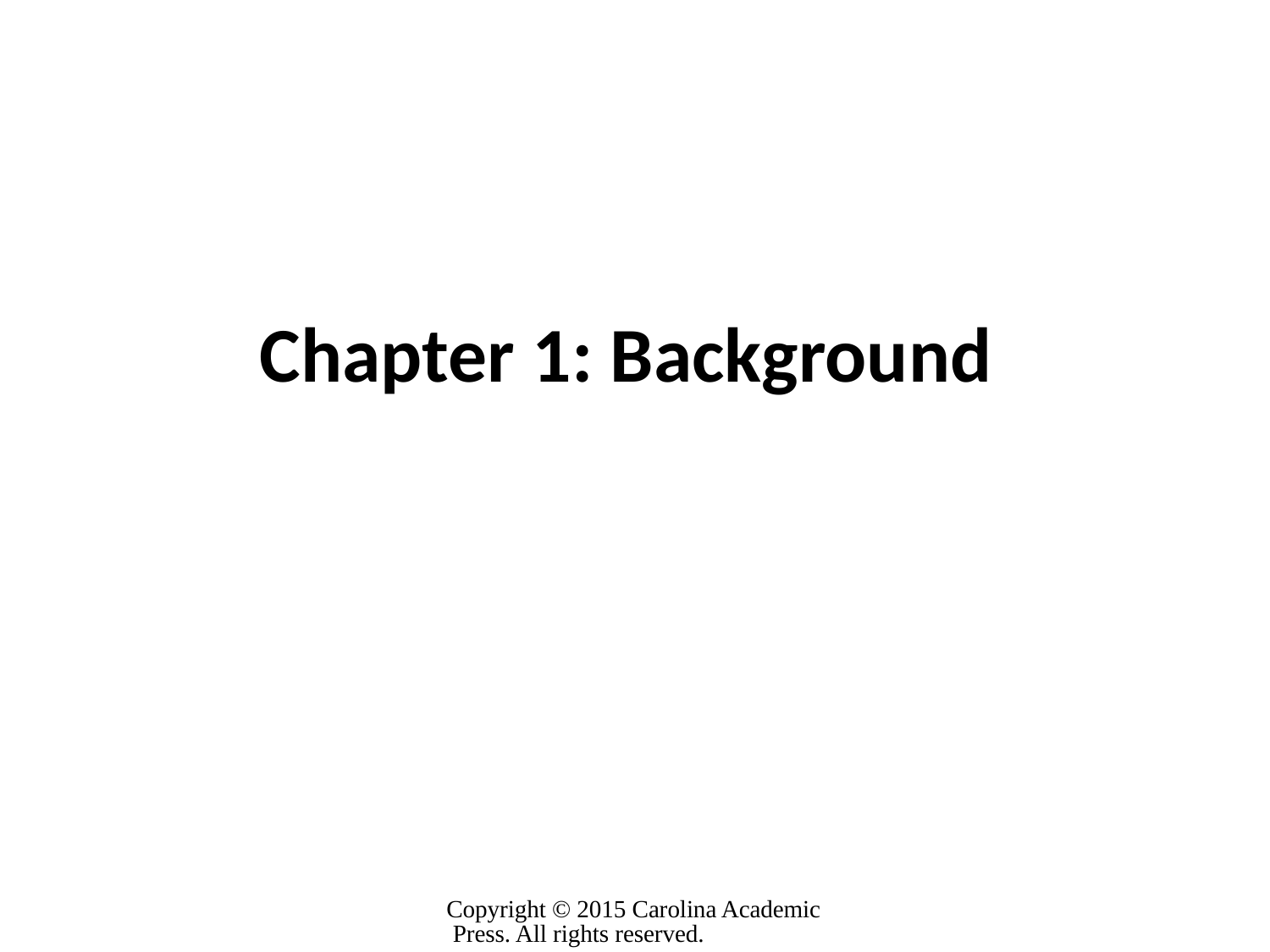

# Chapter 1: Background

Copyright © 2015 Carolina Academic Press. All rights reserved.